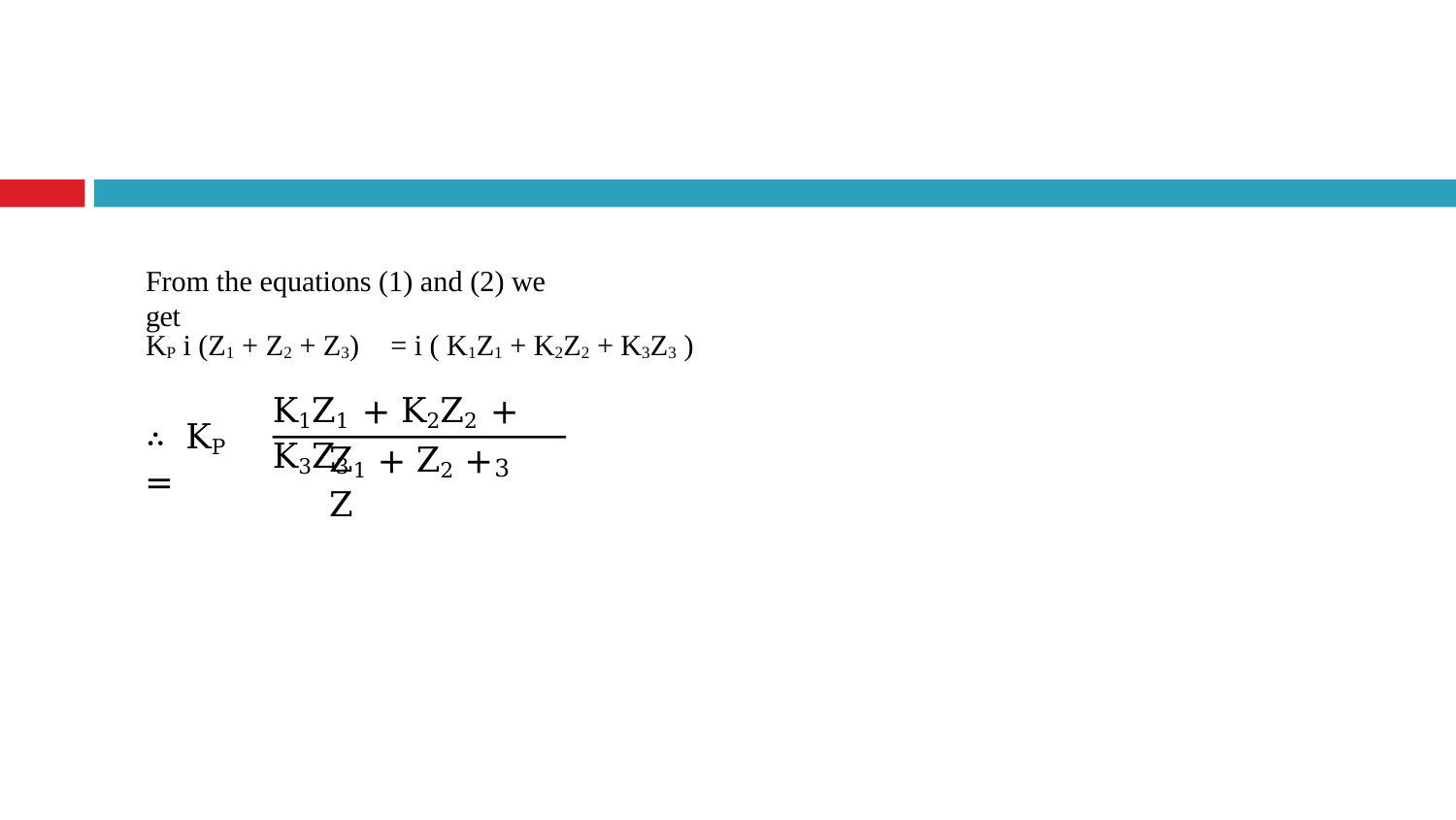

# From the equations (1) and (2) we get
KP i (Z1 + Z2 + Z3)	= i ( K1Z1 + K2Z2 + K3Z3 )
K1Z1 + K2Z2 + K3Z3
∴ KP =
Z1 + Z2 + Z

3